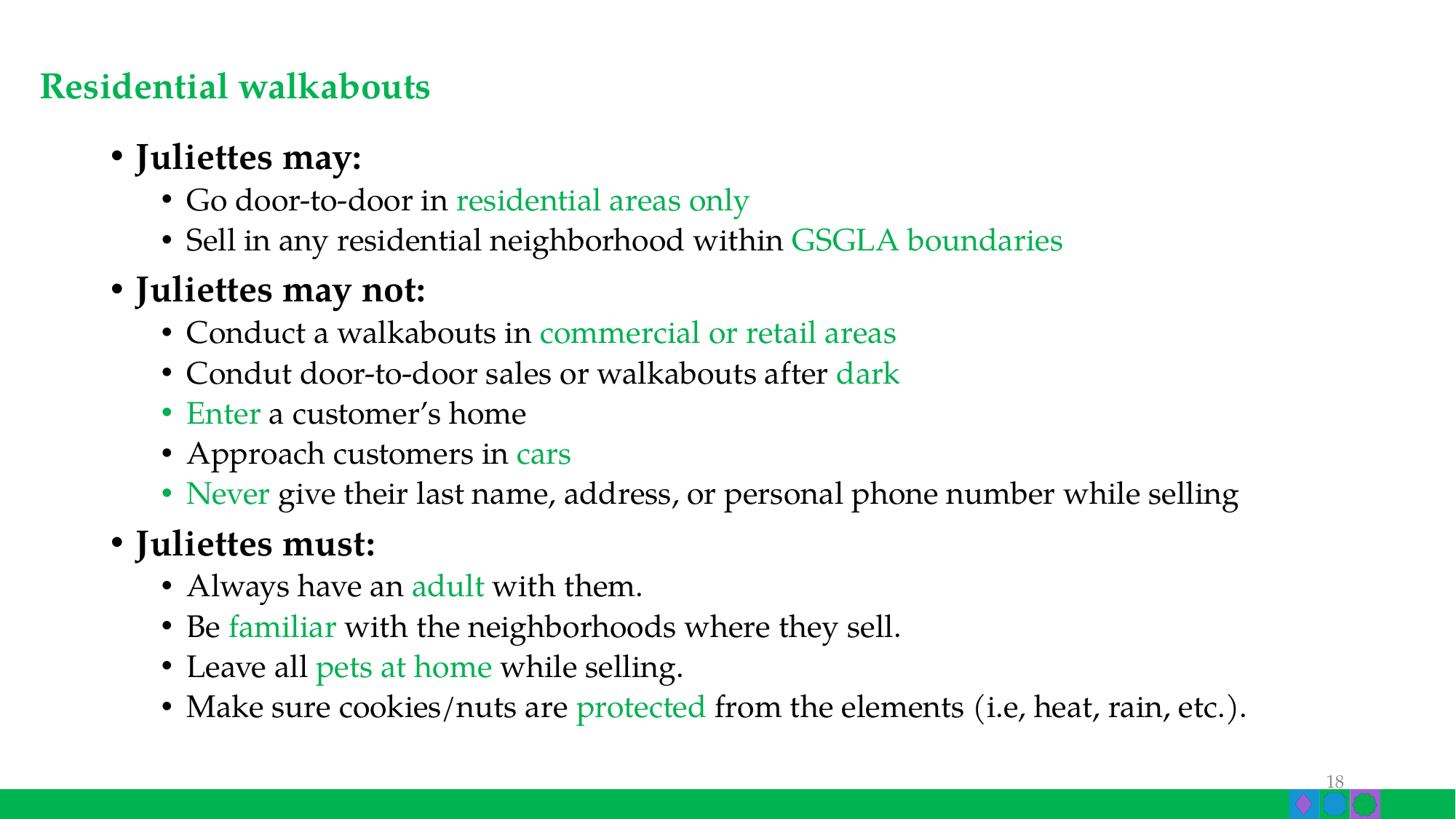

# Residential walkabouts
Juliettes may:
Go door-to-door in residential areas only
Sell in any residential neighborhood within GSGLA boundaries
Juliettes may not:
Conduct a walkabouts in commercial or retail areas
Condut door-to-door sales or walkabouts after dark
Enter a customer’s home
Approach customers in cars
Never give their last name, address, or personal phone number while selling
Juliettes must:
Always have an adult with them.
Be familiar with the neighborhoods where they sell.
Leave all pets at home while selling.
Make sure cookies/nuts are protected from the elements (i.e, heat, rain, etc.).

18